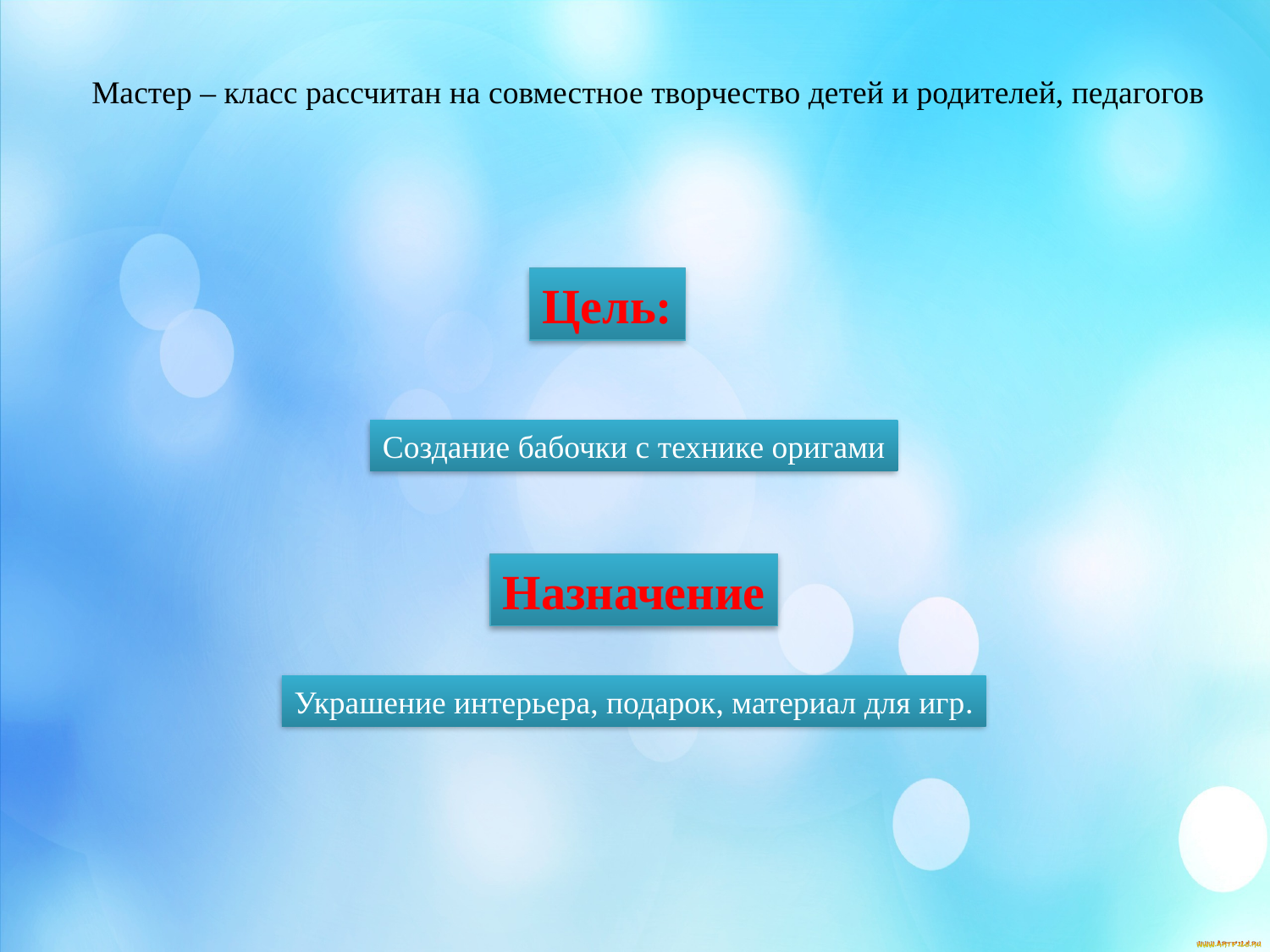

Мастер – класс рассчитан на совместное творчество детей и родителей, педагогов
Цель:
Создание бабочки с технике оригами
Назначение
Украшение интерьера, подарок, материал для игр.